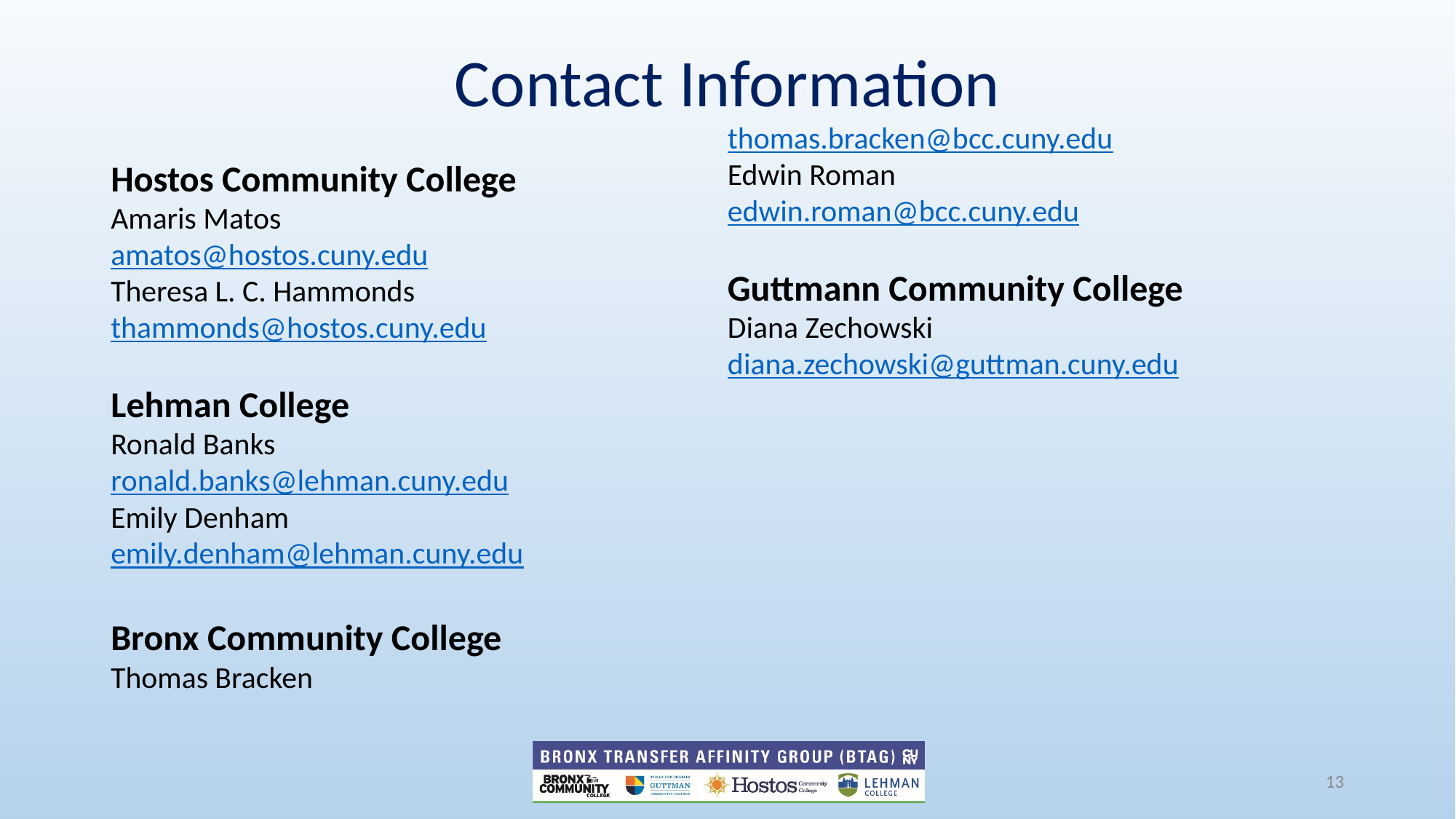

Contact Information

Hostos Community College
Amaris Matos
amatos@hostos.cuny.edu
Theresa L. C. Hammonds
thammonds@hostos.cuny.edu

Lehman College
Ronald Banks
ronald.banks@lehman.cuny.edu
Emily Denham
emily.denham@lehman.cuny.edu

Bronx Community College
Thomas Bracken
thomas.bracken@bcc.cuny.edu
Edwin Roman
edwin.roman@bcc.cuny.edu

Guttmann Community College
Diana Zechowski
diana.zechowski@guttman.cuny.edu

13